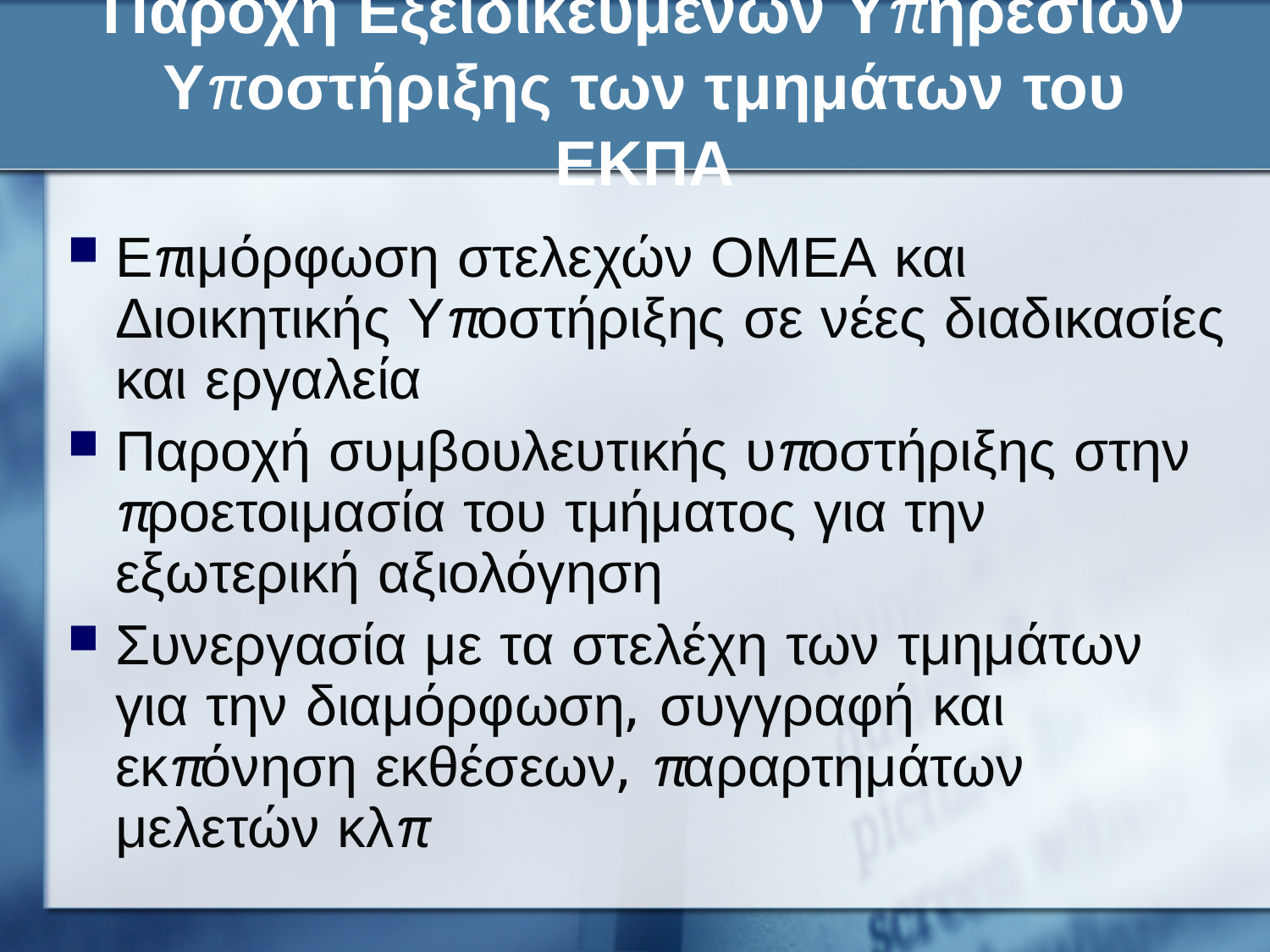

# Παροχή Εξειδικευμένων Υπηρεσιών Υποστήριξης των τμημάτων του ΕΚΠΑ
Επιμόρφωση στελεχών ΟΜΕΑ και Διοικητικής Υποστήριξης σε νέες διαδικασίες και εργαλεία
Παροχή συμβουλευτικής υποστήριξης στην προετοιμασία του τμήματος για την εξωτερική αξιολόγηση
Συνεργασία με τα στελέχη των τμημάτων για την διαμόρφωση, συγγραφή και εκπόνηση εκθέσεων, παραρτημάτων μελετών κλπ